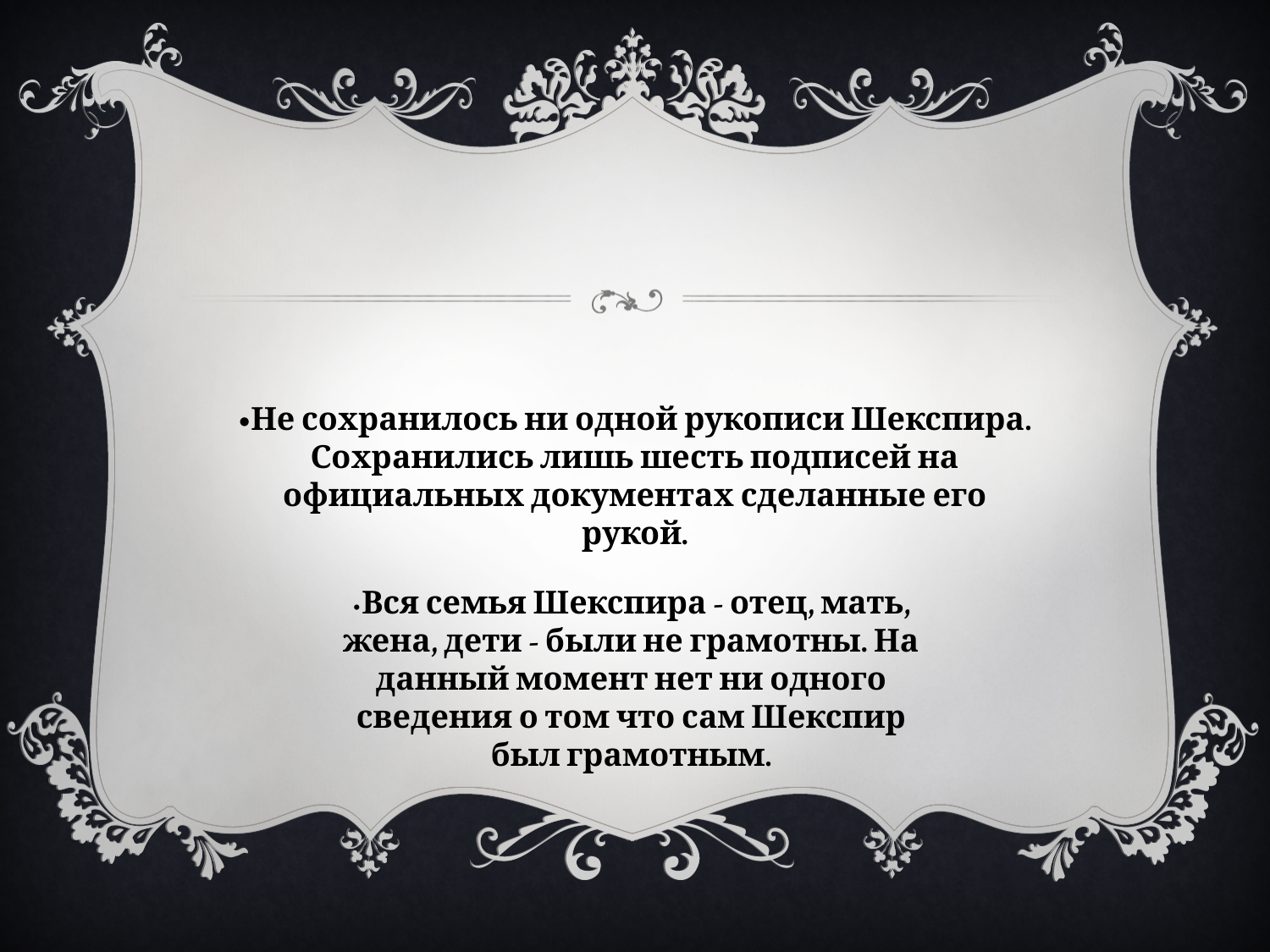

•Не сохранилось ни одной рукописи Шекспира. Сохранились лишь шесть подписей на официальных документах сделанные его рукой.
•Вся семья Шекспира - отец, мать, жена, дети - были не грамотны. На данный момент нет ни одного сведения о том что сам Шекспир был грамотным.